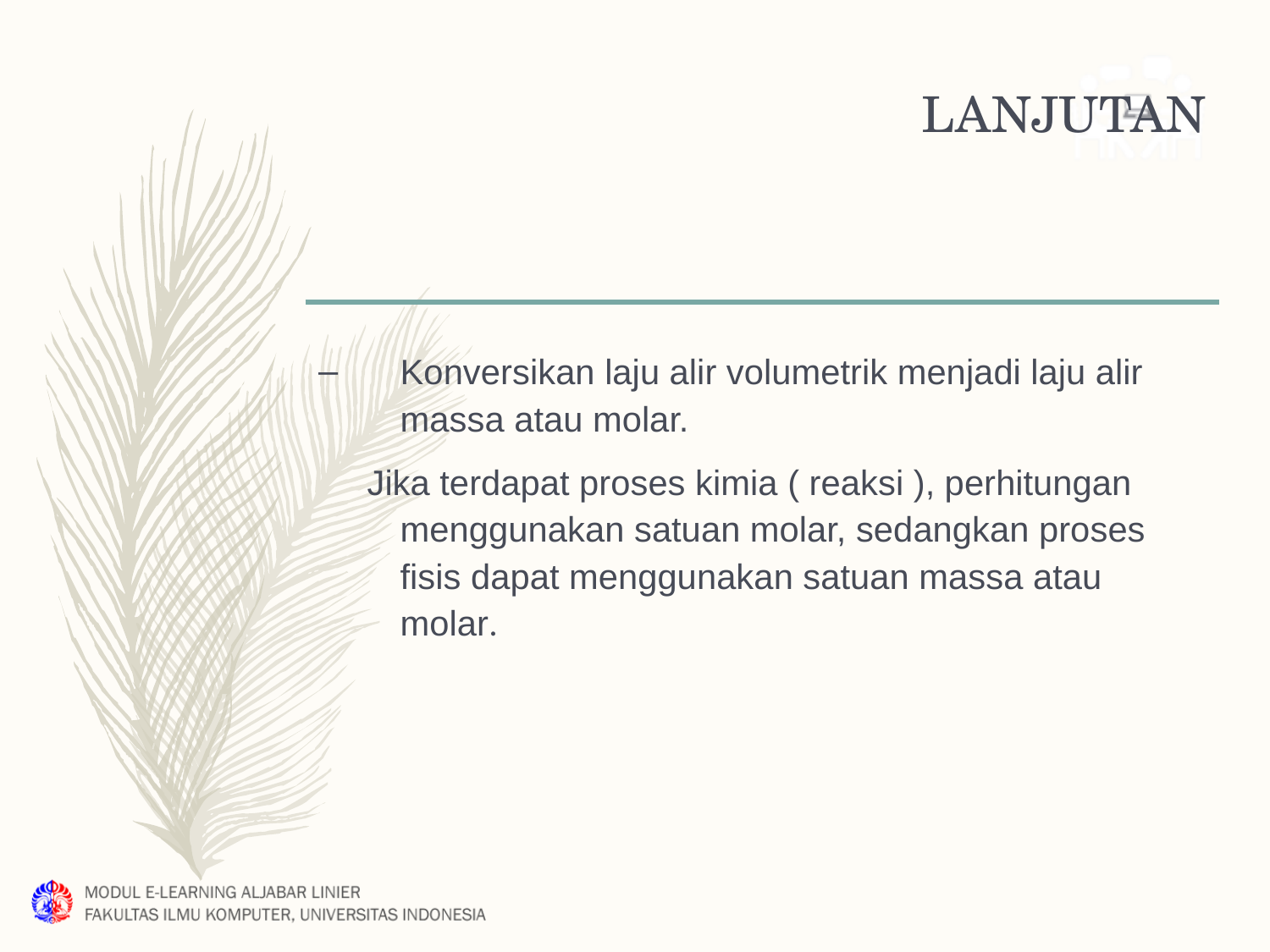

# LANJUTAN
Konversikan laju alir volumetrik menjadi laju alir massa atau molar.
     Jika terdapat proses kimia ( reaksi ), perhitungan menggunakan satuan molar, sedangkan proses fisis dapat menggunakan satuan massa atau molar.